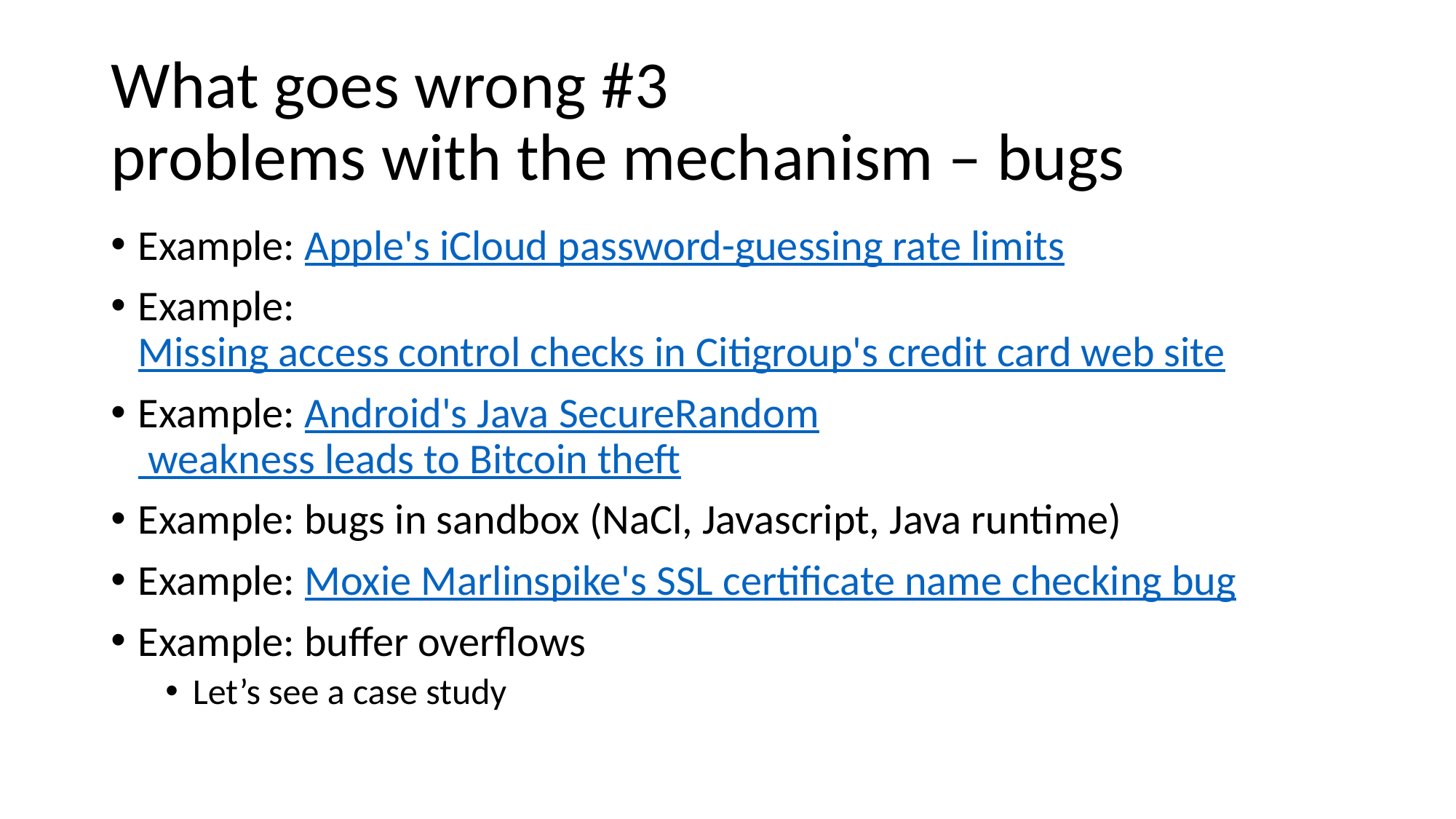

# What goes wrong #3 problems with the mechanism – bugs
Example: Apple's iCloud password-guessing rate limits
Example: Missing access control checks in Citigroup's credit card web site
Example: Android's Java SecureRandom weakness leads to Bitcoin theft
Example: bugs in sandbox (NaCl, Javascript, Java runtime)
Example: Moxie Marlinspike's SSL certificate name checking bug
Example: buffer overflows
Let’s see a case study